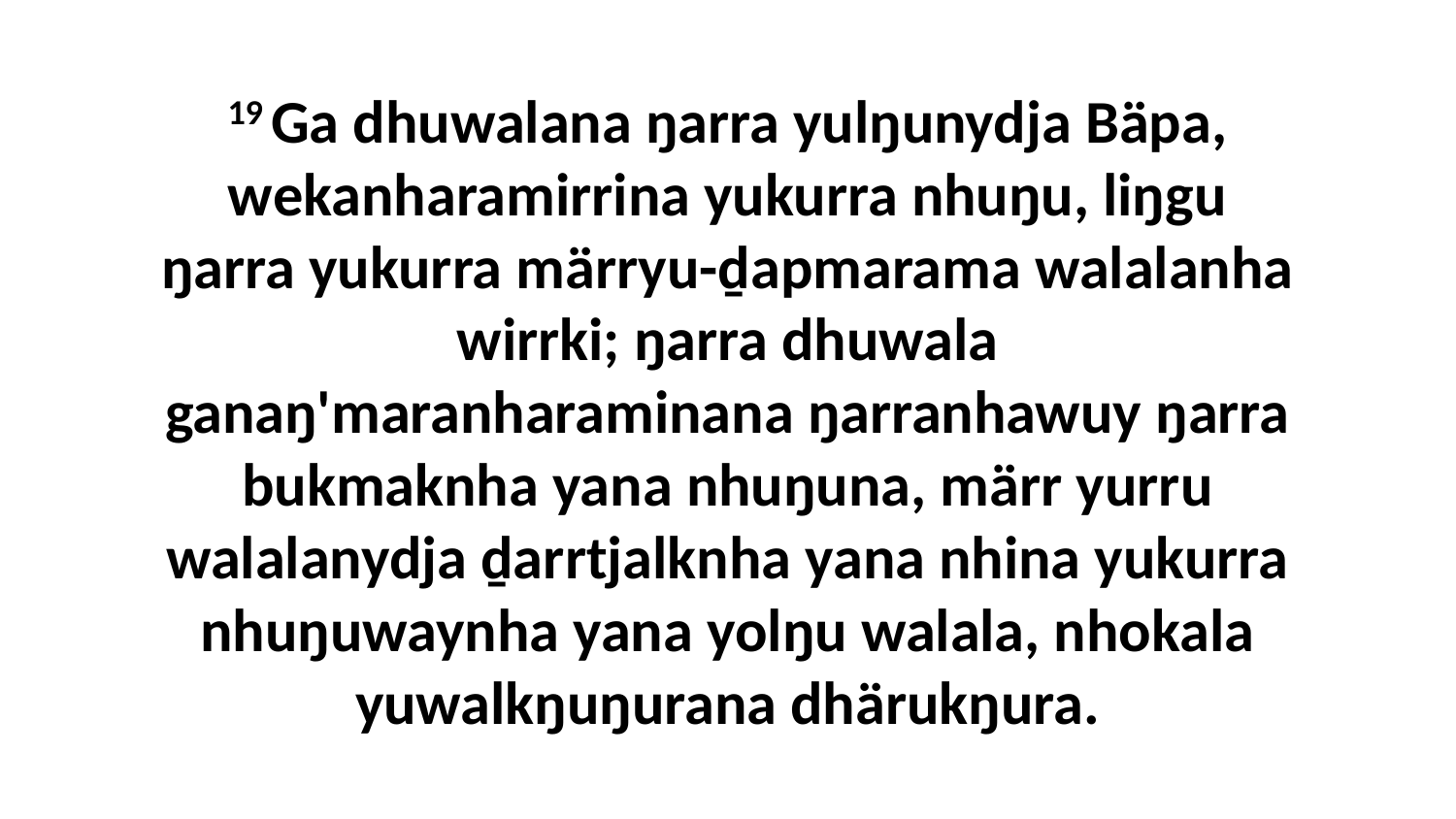

19 Ga dhuwalana ŋarra yulŋunydja Bäpa, wekanharamirrina yukurra nhuŋu, liŋgu ŋarra yukurra märryu-ḏapmarama walalanha wirrki; ŋarra dhuwala ganaŋ'maranharaminana ŋarranhawuy ŋarra bukmaknha yana nhuŋuna, märr yurru walalanydja ḏarrtjalknha yana nhina yukurra nhuŋuwaynha yana yolŋu walala, nhokala yuwalkŋuŋurana dhärukŋura.